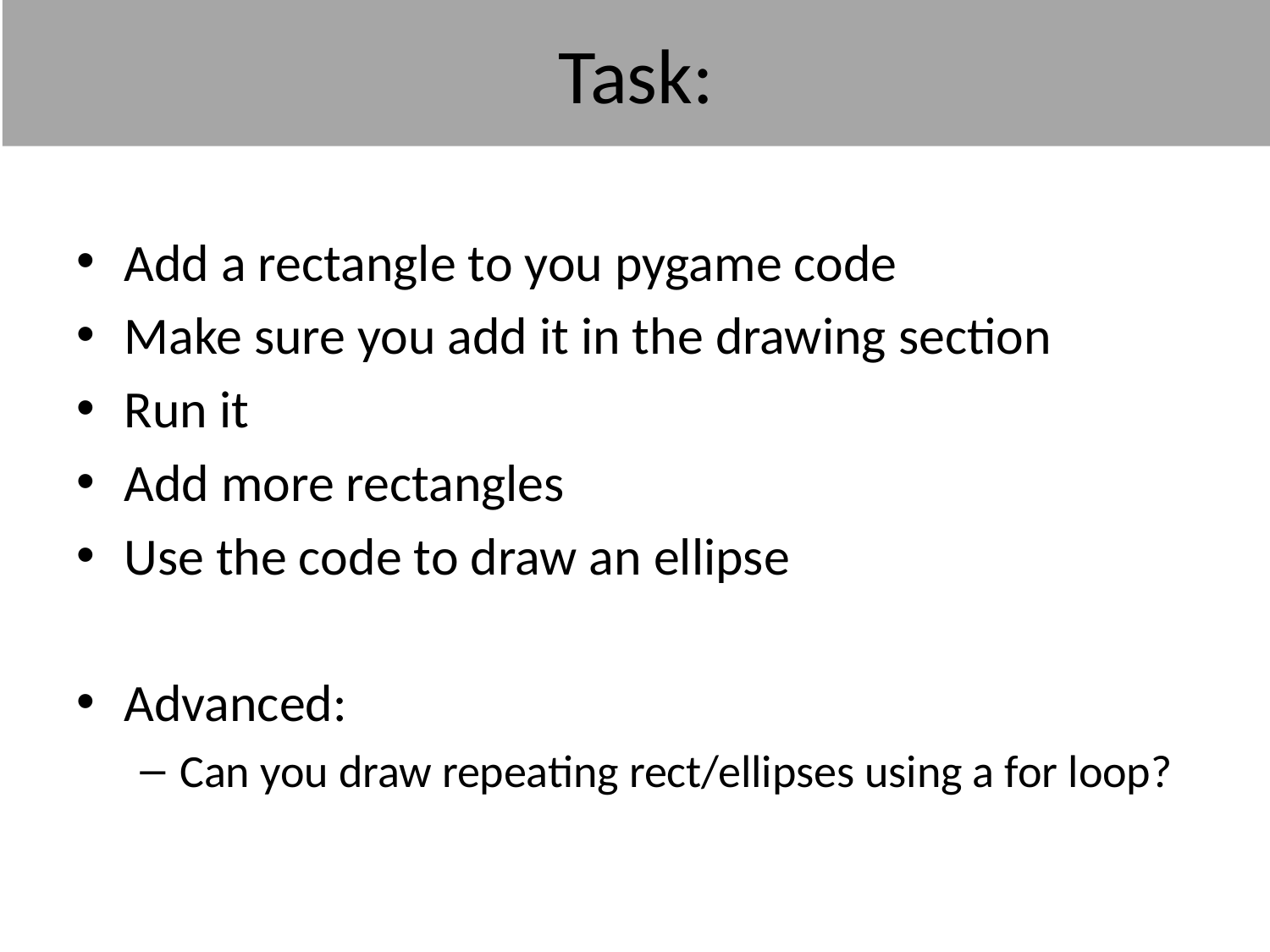

# Task:
Add a rectangle to you pygame code
Make sure you add it in the drawing section
Run it
Add more rectangles
Use the code to draw an ellipse

Advanced:
Can you draw repeating rect/ellipses using a for loop?